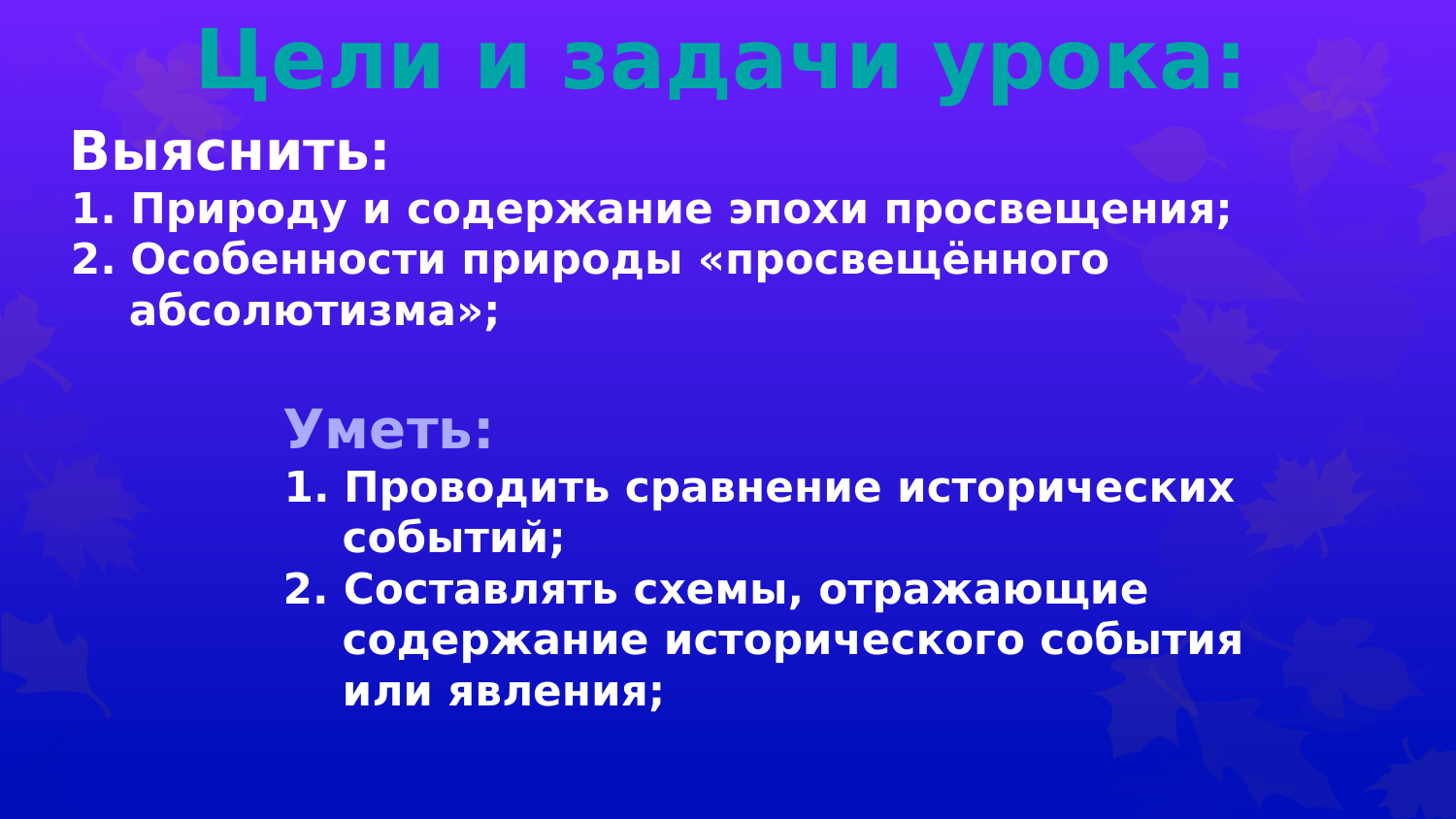

Цели и задачи урока:
Выяснить:
Природу и содержание эпохи просвещения;
Особенности природы «просвещённого
    абсолютизма»;
Уметь:
Проводить сравнение исторических
    событий;
2. Составлять схемы, отражающие
    содержание исторического события
    или явления;